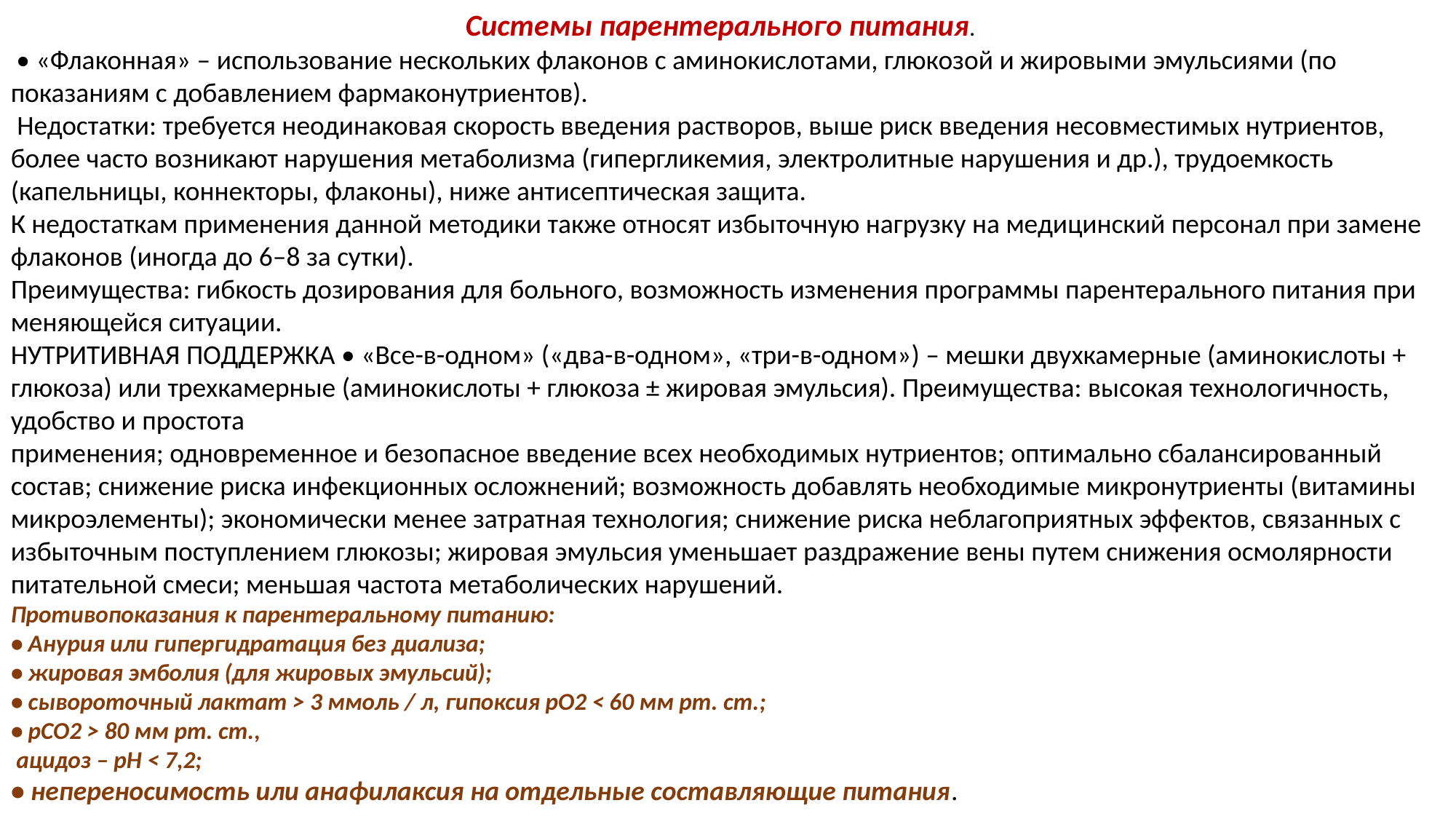

Системы парентерального питания.
 • «Флаконная» – использование нескольких флаконов с аминокислотами, глюкозой и жировыми эмульсиями (по показаниям с добавлением фармаконутриентов).
 Недостатки: требуется неодинаковая скорость введения растворов, выше риск введения несовместимых нутриентов, более часто возникают нарушения метаболизма (гипергликемия, электролитные нарушения и др.), трудоемкость (капельницы, коннекторы, флаконы), ниже антисептическая защита.
К недостаткам применения данной методики также относят избыточную нагрузку на медицинский персонал при замене флаконов (иногда до 6–8 за сутки).
Преимущества: гибкость дозирования для больного, возможность изменения программы парентерального питания при меняющейся ситуации.
НУТРИТИВНАЯ ПОДДЕРЖКА • «Все-в-одном» («два-в-одном», «три-в-одном») – мешки двухкамерные (аминокислоты + глюкоза) или трехкамерные (аминокислоты + глюкоза ± жировая эмульсия). Преимущества: высокая технологичность, удобство и простота
применения; одновременное и безопасное введение всех необходимых нутриентов; оптимально сбалансированный состав; снижение риска инфекционных осложнений; возможность добавлять необходимые микронутриенты (витамины микроэлементы); экономически менее затратная технология; снижение риска неблагоприятных эффектов, связанных с избыточным поступлением глюкозы; жировая эмульсия уменьшает раздражение вены путем снижения осмолярности питательной смеси; меньшая частота метаболических нарушений.
Противопоказания к парентеральному питанию:
• Анурия или гипергидратация без диализа;
• жировая эмболия (для жировых эмульсий);
• сывороточный лактат > 3 ммоль / л, гипоксия pO2 < 60 мм рт. ст.;
• pCO2 > 80 мм рт. ст.,
 ацидоз – pH < 7,2;
• непереносимость или анафилаксия на отдельные составляющие питания.